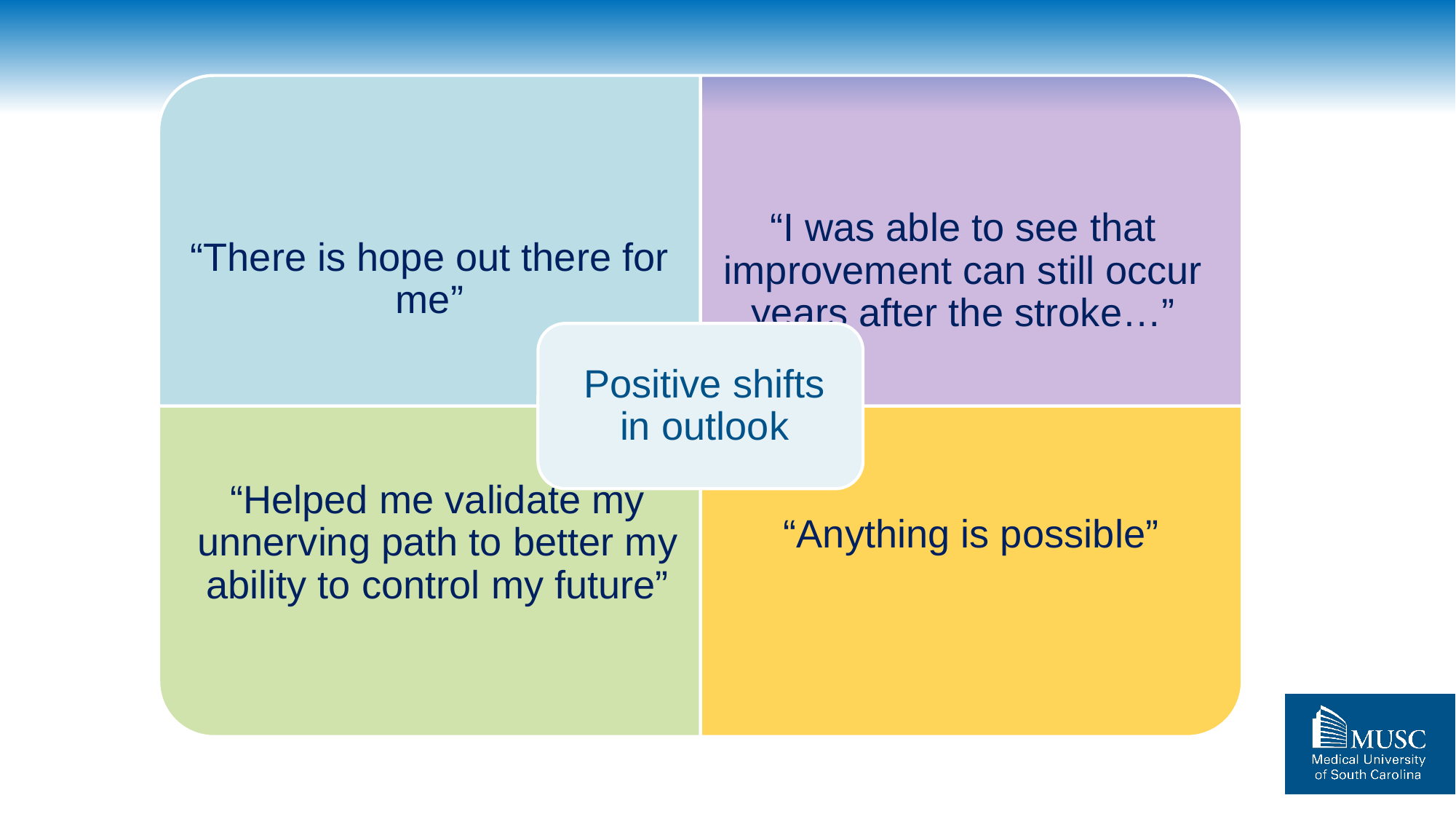

“There is hope out there for me”

“I was able to see that improvement can still occur years after the stroke…”
“Helped me validate my unnerving path to better my ability to control my future”

“Anything is possible”

Positive shifts in outlook